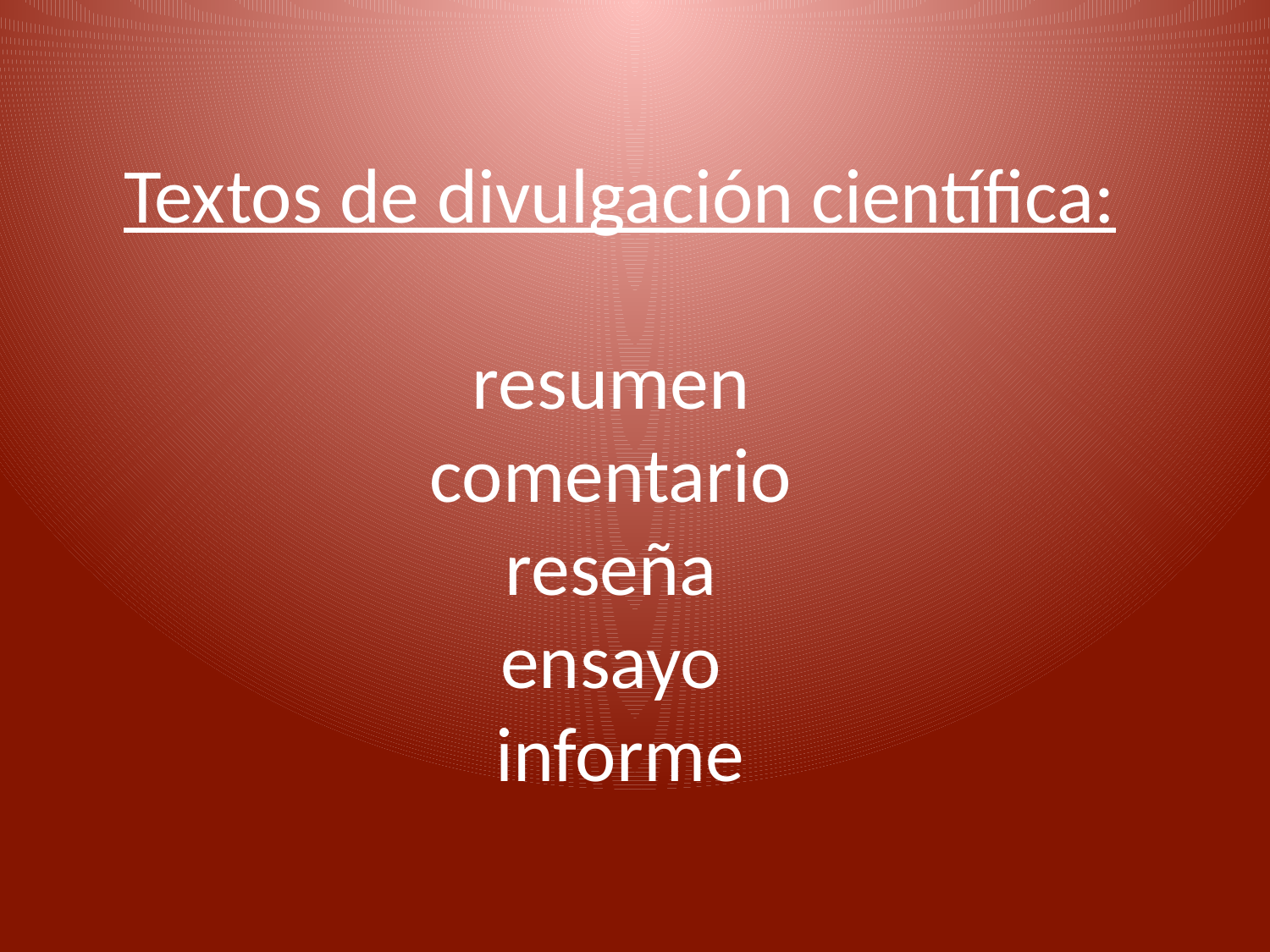

# Textos de divulgación científica: resumen comentario reseña ensayo informe